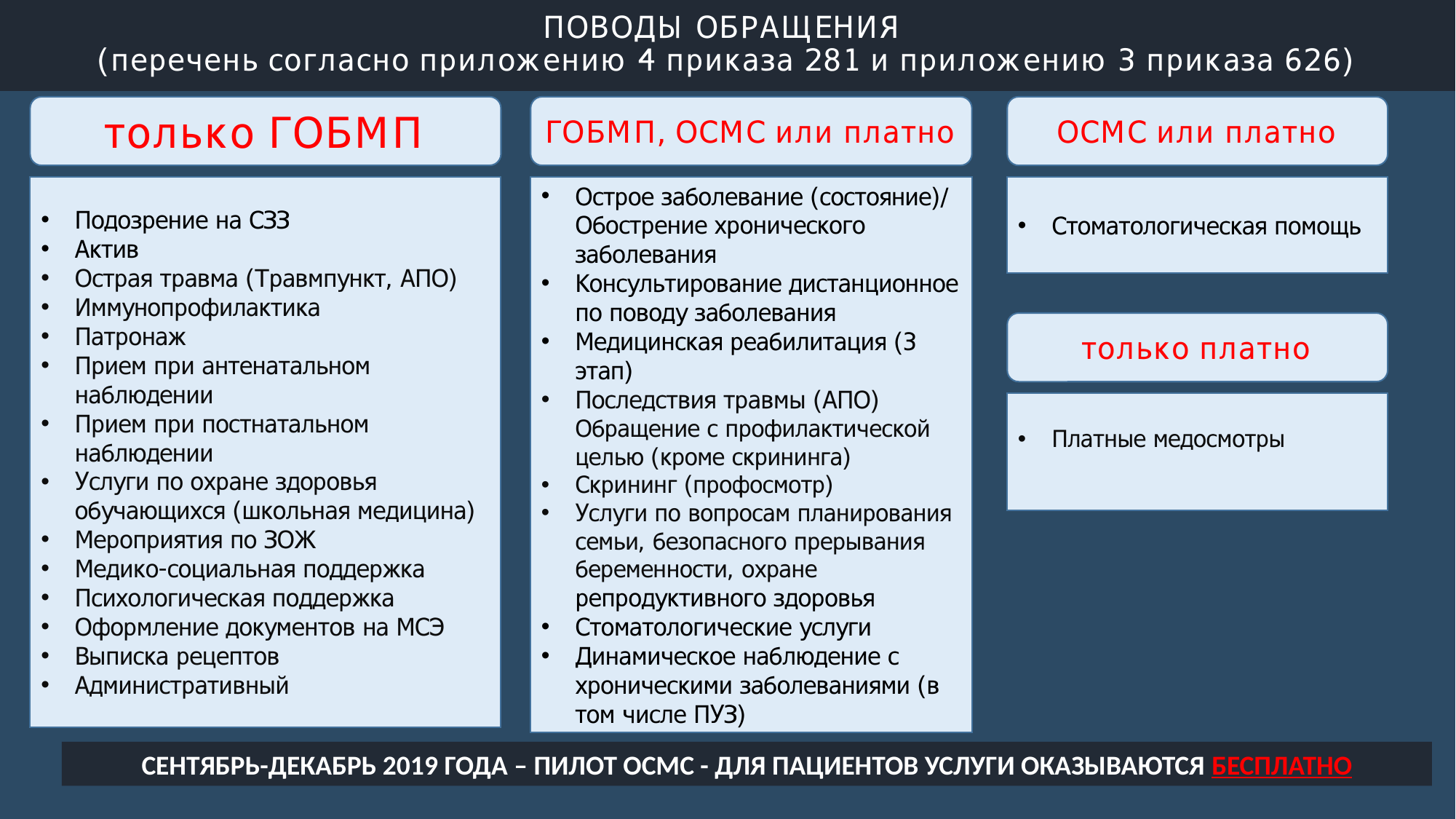

ПОВОДЫ ОБРАЩЕНИЯ
(перечень согласно приложению 4 приказа 281 и приложению 3 приказа 626)

ГОБМП, ОСМС или платно
ОСМС или платно
только ГОБМП
Подозрение на СЗЗ
Актив
Острая травма (Травмпункт, АПО)
Иммунопрофилактика
Патронаж
Прием при антенатальном наблюдении
Прием при постнатальном наблюдении
Услуги по охране здоровья обучающихся (школьная медицина)
Мероприятия по ЗОЖ
Медико-социальная поддержка
Психологическая поддержка
Оформление документов на МСЭ
Выписка рецептов
Административный
Острое заболевание (состояние)/ Обострение хронического заболевания
Консультирование дистанционное по поводу заболевания
Медицинская реабилитация (3 этап)
Последствия травмы (АПО) Обращение с профилактической целью (кроме скрининга)
Скрининг (профосмотр)
Услуги по вопросам планирования семьи, безопасного прерывания беременности, охране репродуктивного здоровья
Стоматологические услуги
Динамическое наблюдение с хроническими заболеваниями (в том числе ПУЗ)
Стоматологическая помощь
только платно
Платные медосмотры

СЕНТЯБРЬ-ДЕКАБРЬ 2019 ГОДА – ПИЛОТ ОСМС - ДЛЯ ПАЦИЕНТОВ УСЛУГИ ОКАЗЫВАЮТСЯ БЕСПЛАТНО